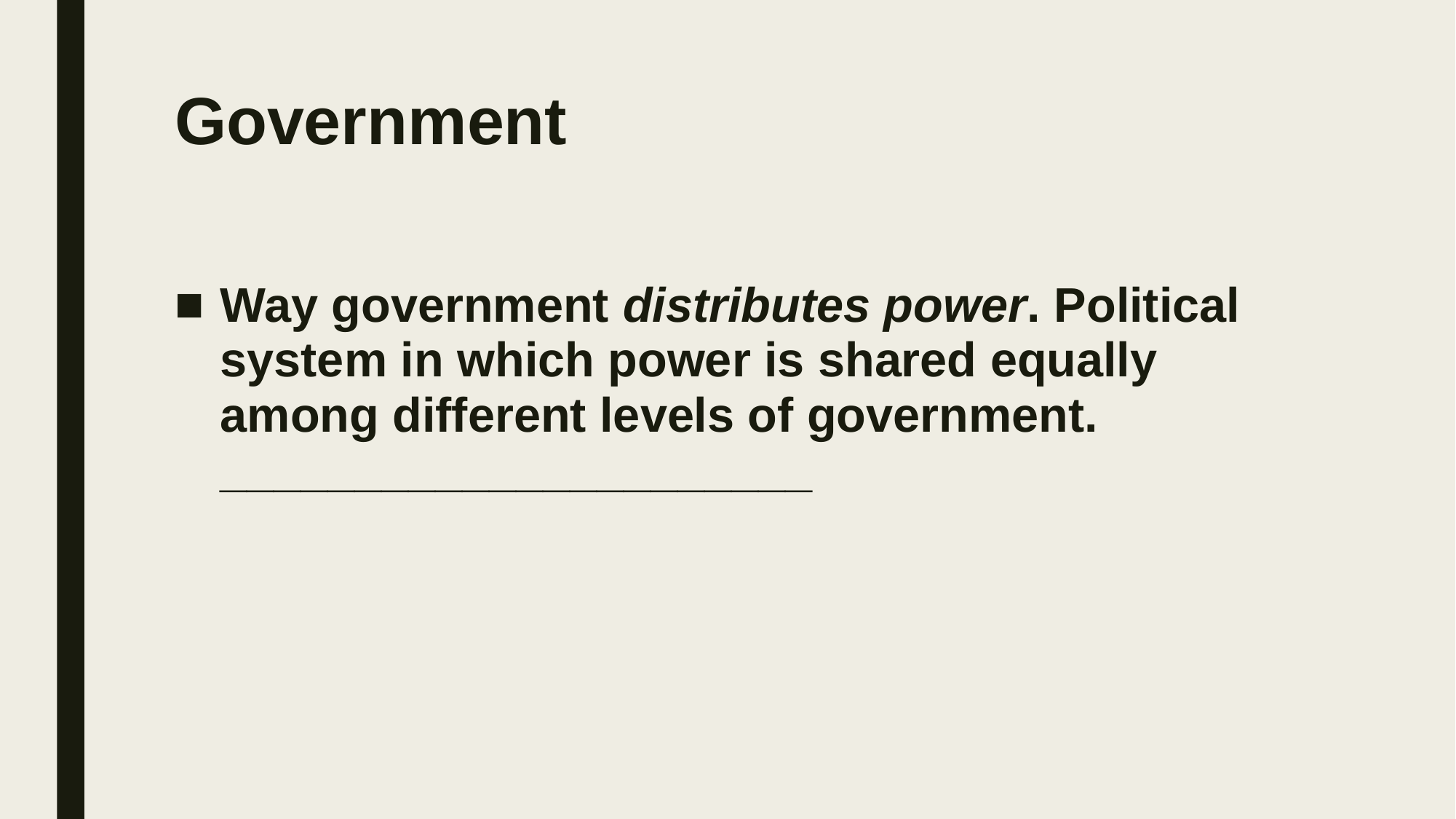

# Government
Way government distributes power. Political system in which power is shared equally among different levels of government. ______________________